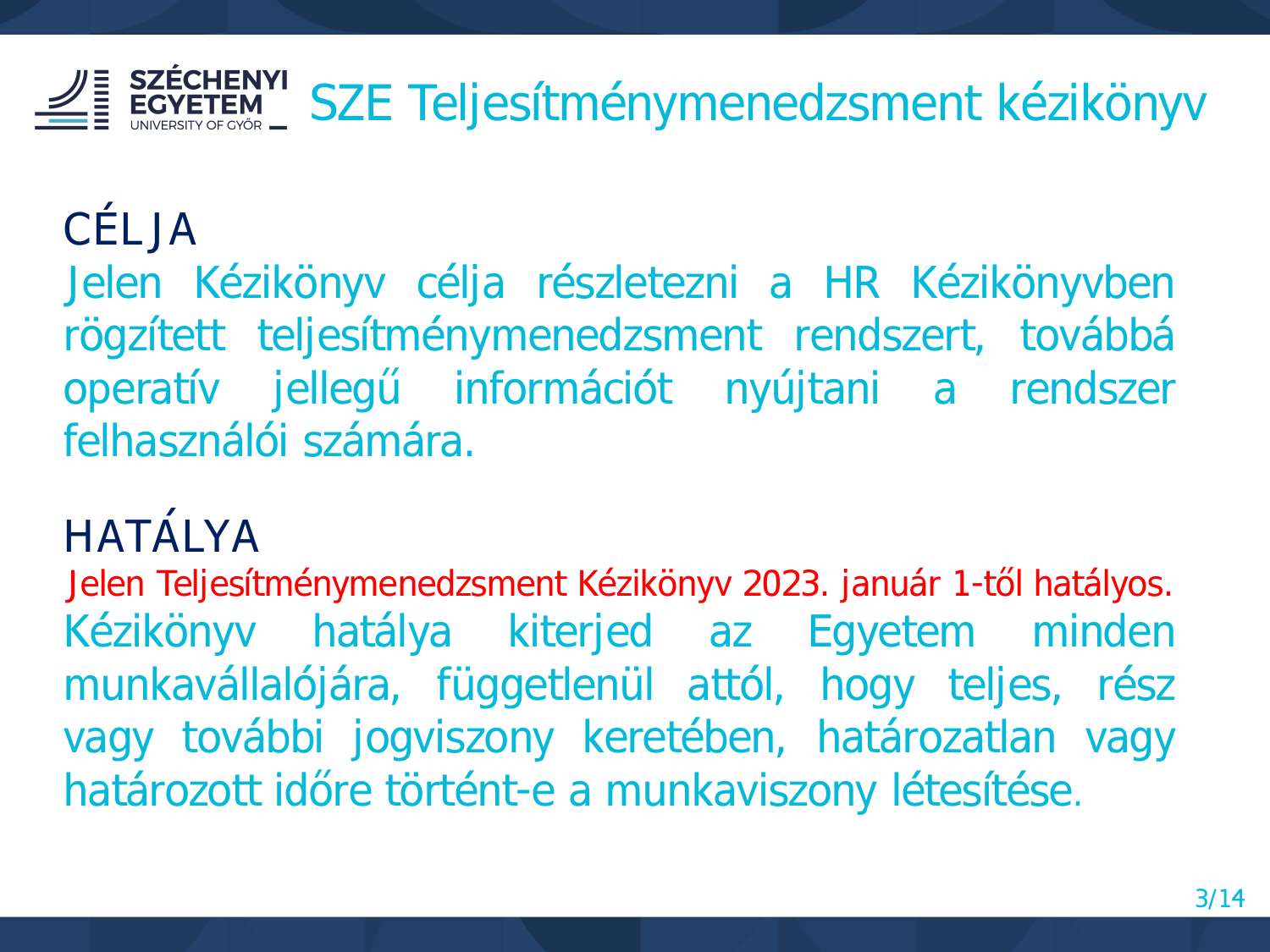

SZE Teljesítménymenedzsment kézikönyv
CÉLJA
Jelen Kézikönyv célja részletezni a HR Kézikönyvben rögzített teljesítménymenedzsment rendszert, továbbá operatív jellegű információt nyújtani a rendszer felhasználói számára.

HATÁLYA
Jelen Teljesítménymenedzsment Kézikönyv 2023. január 1-től hatályos.
Kézikönyv hatálya kiterjed az Egyetem minden munkavállalójára, függetlenül attól, hogy teljes, rész vagy további jogviszony keretében, határozatlan vagy határozott időre történt-e a munkaviszony létesítése.